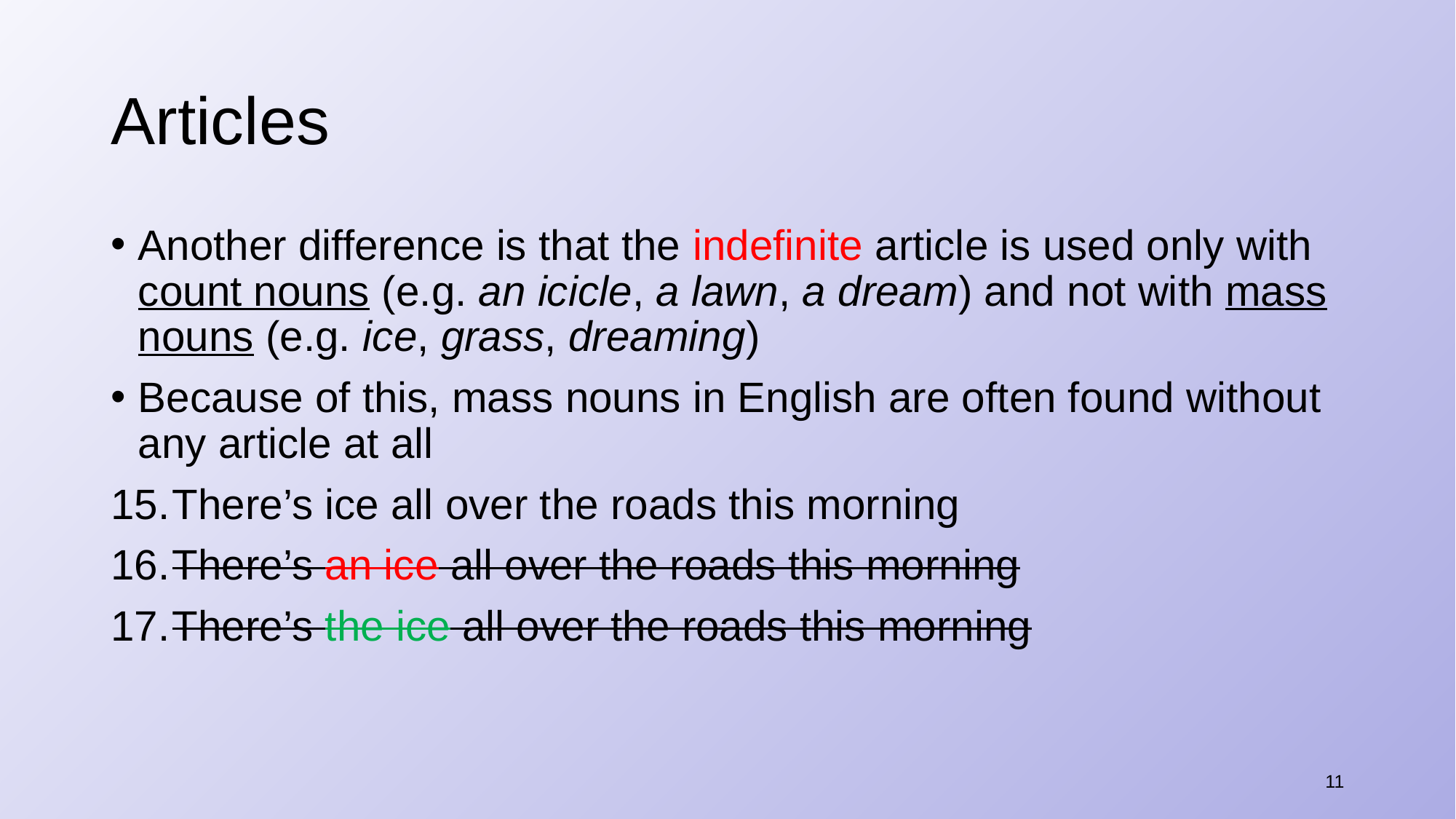

# Articles
Another difference is that the indefinite article is used only with count nouns (e.g. an icicle, a lawn, a dream) and not with mass nouns (e.g. ice, grass, dreaming)
Because of this, mass nouns in English are often found without any article at all
There’s ice all over the roads this morning
There’s an ice all over the roads this morning
There’s the ice all over the roads this morning
11